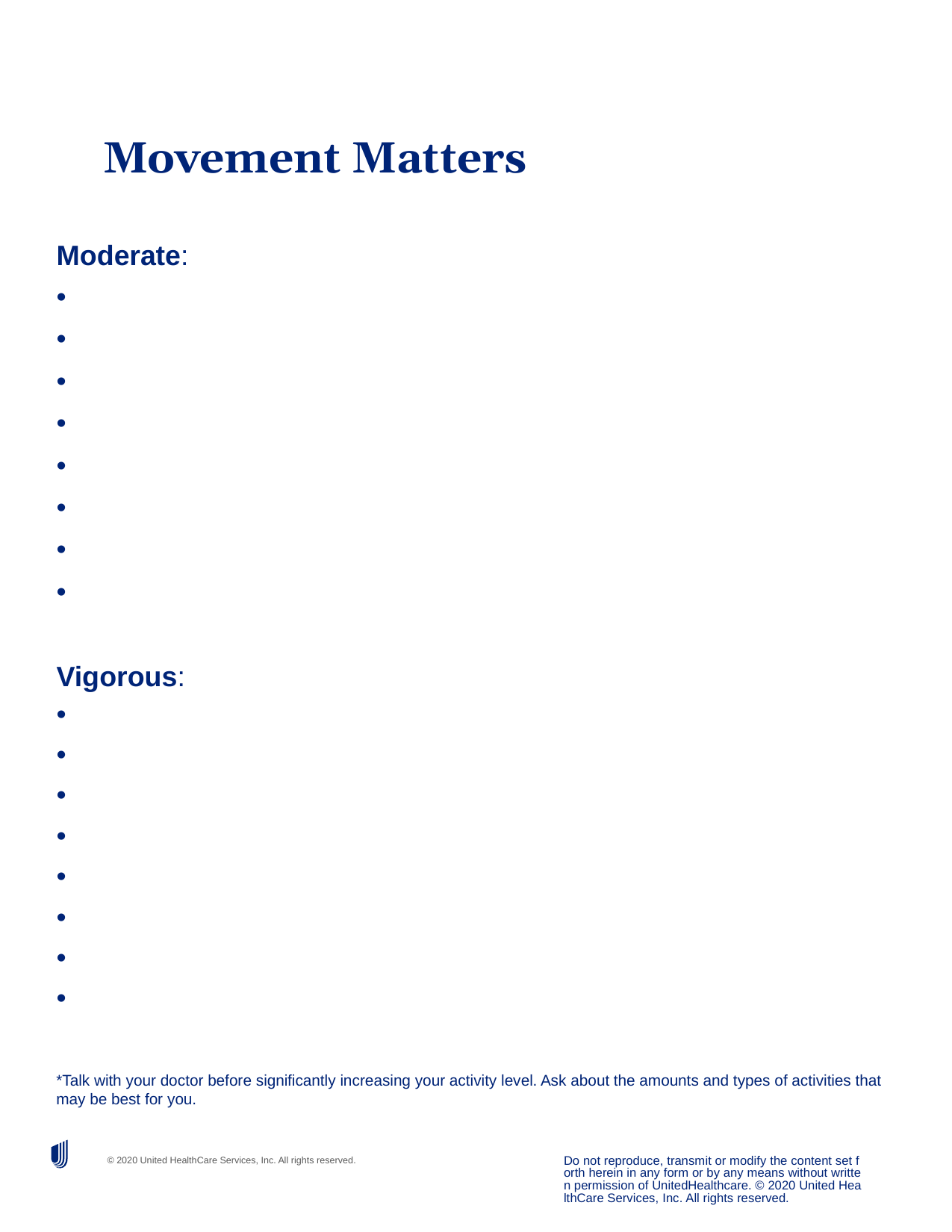

# Movement Matters
Moderate:

Vigorous:

*Talk with your doctor before significantly increasing your activity level. Ask about the amounts and types of activities that may be best for you.
Do not reproduce, transmit or modify the content set forth herein in any form or by any means without written permission of UnitedHealthcare. © 2020 United HealthCare Services, Inc. All rights reserved.